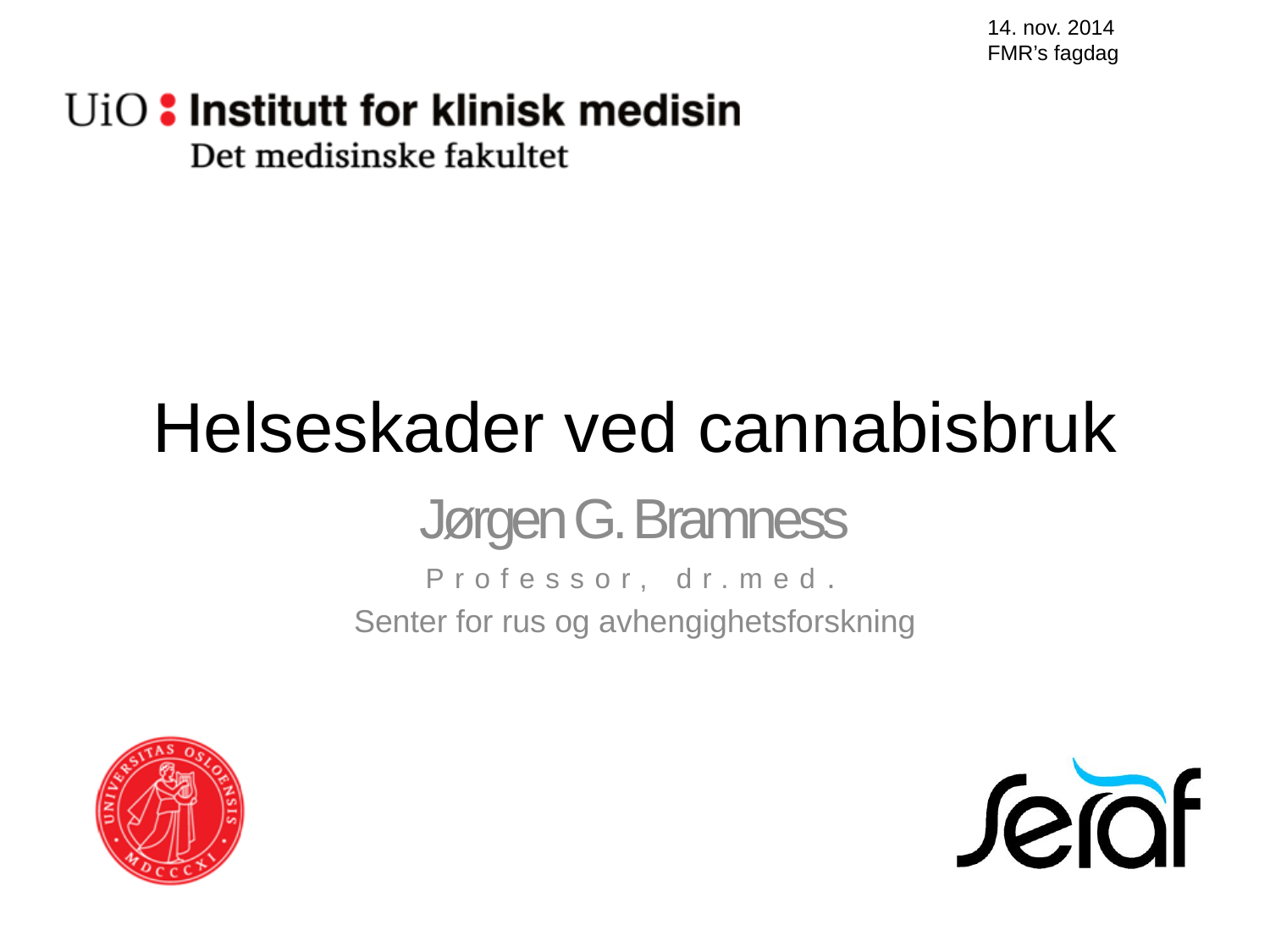

14. nov. 2014
FMR’s fagdag
# Helseskader ved cannabisbruk
Jørgen G. Bramness
Professor, dr.med.
Senter for rus og avhengighetsforskning